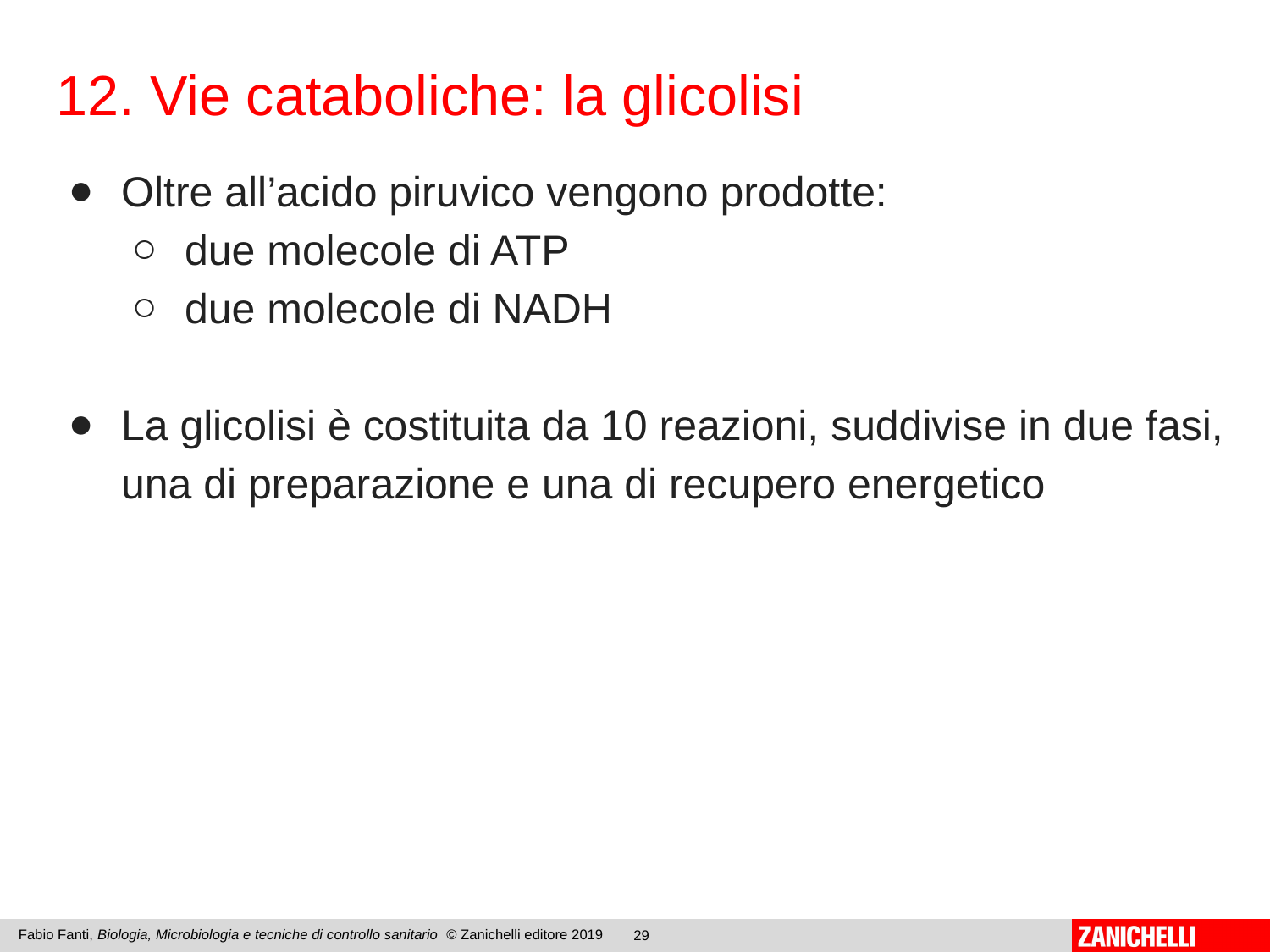

12. Vie cataboliche: la glicolisi
Oltre all’acido piruvico vengono prodotte:
due molecole di ATP
due molecole di NADH

La glicolisi è costituita da 10 reazioni, suddivise in due fasi, una di preparazione e una di recupero energetico